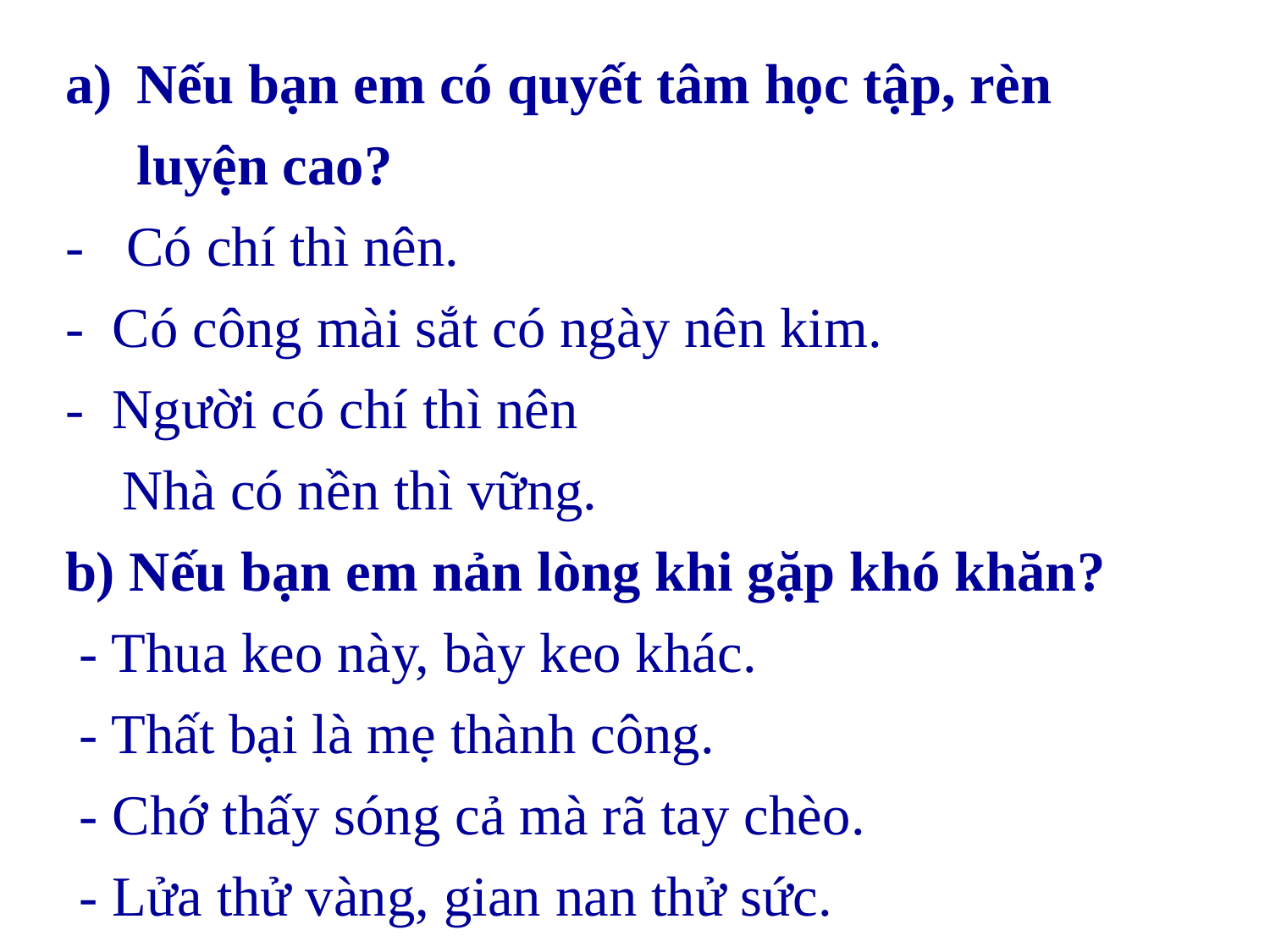

Nếu bạn em có quyết tâm học tập, rèn luyện cao?
-   Có chí thì nên.
-  Có công mài sắt có ngày nên kim.
-  Người có chí thì nên
    Nhà có nền thì vững.
b) Nếu bạn em nản lòng khi gặp khó khăn?
 - Thua keo này, bày keo khác.
 - Thất bại là mẹ thành công.
 - Chớ thấy sóng cả mà rã tay chèo.
 - Lửa thử vàng, gian nan thử sức.